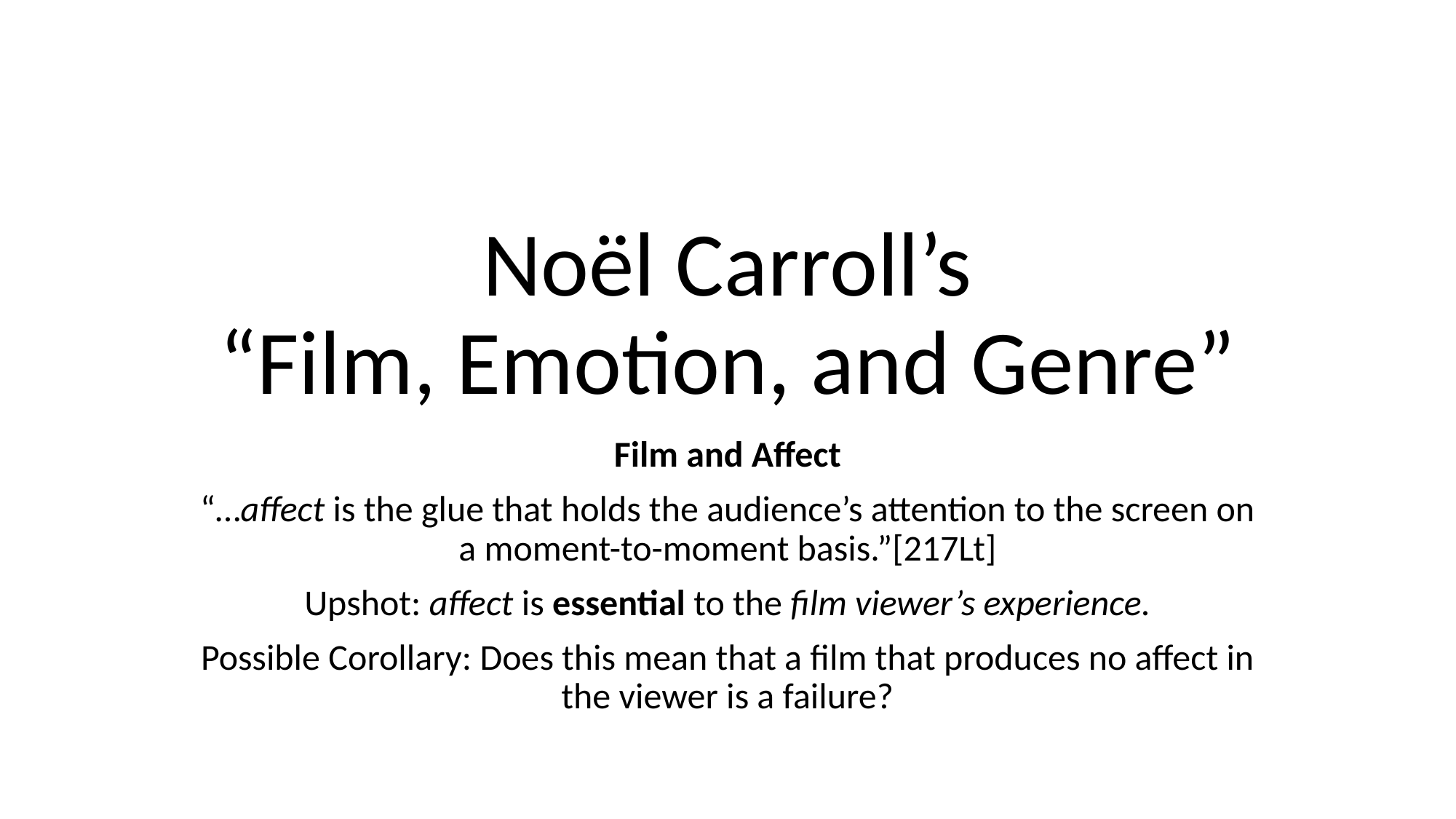

# Noël Carroll’s “Film, Emotion, and Genre”
Film and Affect
“…affect is the glue that holds the audience’s attention to the screen on a moment-to-moment basis.”[217Lt]
Upshot: affect is essential to the film viewer’s experience.
Possible Corollary: Does this mean that a film that produces no affect in the viewer is a failure?